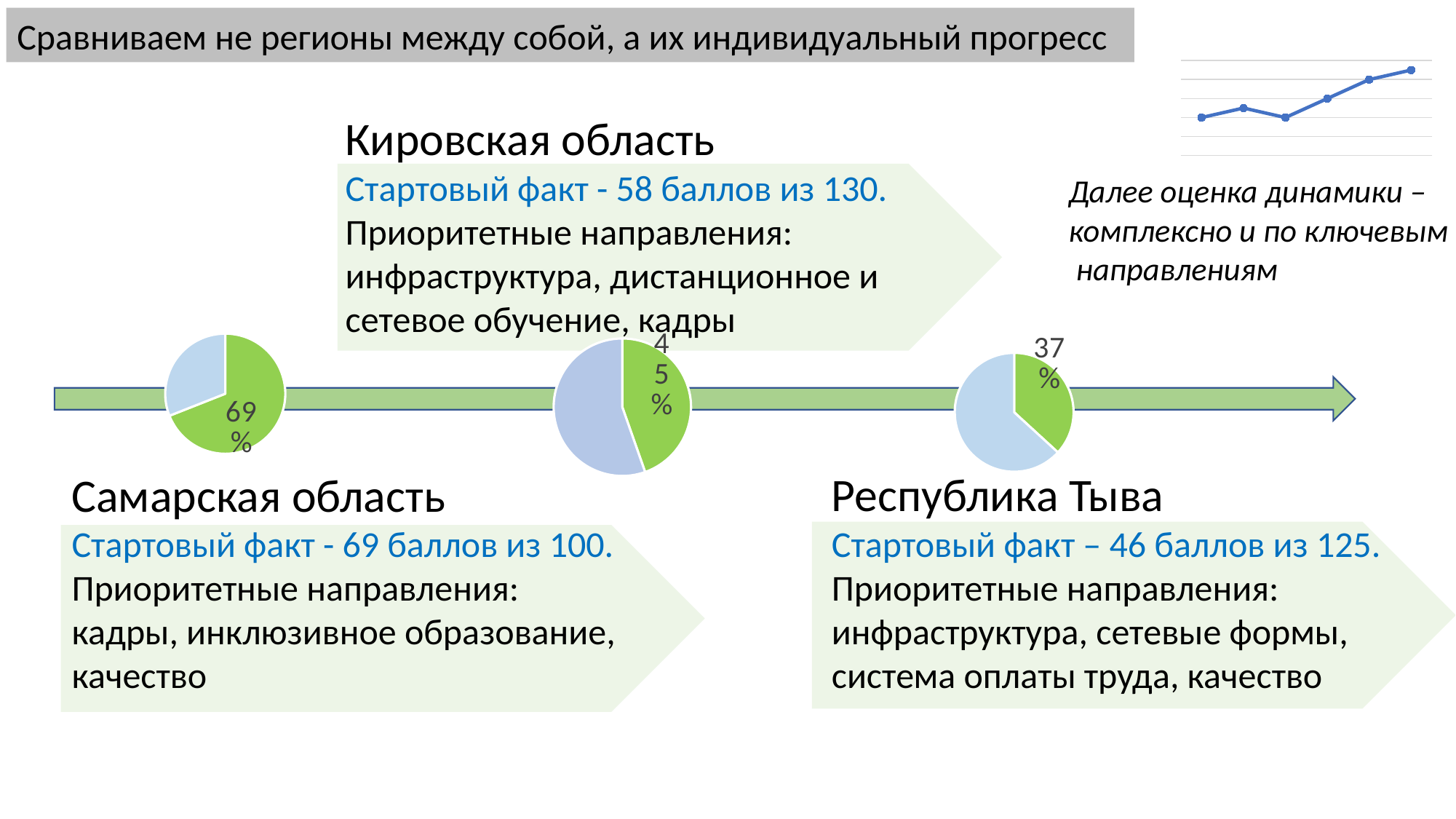

Сравниваем не регионы между собой, а их индивидуальный прогресс

### Chart

| Category | В |
|---|---|
| 2017 г | 120.0 |
| 2018 г | 121.0 |
| 2019 г | 120.0 |
| 2020 г | 122.0 |
| 2021 г | 124.0 |
| 2022 г | 125.0 |
Кировская область
Стартовый факт - 58 баллов из 130.
Приоритетные направления:
инфраструктура, дистанционное и сетевое обучение, кадры

Далее оценка динамики – комплексно и по ключевым  направлениям

### Chart

| Category | Самарская |
|---|---|

### Chart

| Category | Кировск |
|---|---|

### Chart

| Category | Тыва |
|---|---|

### Chart

| Category | Самарская |
|---|---|

### Chart

| Category | Кировск |
|---|---|
Республика Тыва
Стартовый факт – 46 баллов из 125.
Приоритетные направления: инфраструктура, сетевые формы, система оплаты труда, качество
Самарская область
Стартовый факт - 69 баллов из 100.
Приоритетные направления:
кадры, инклюзивное образование,
качество